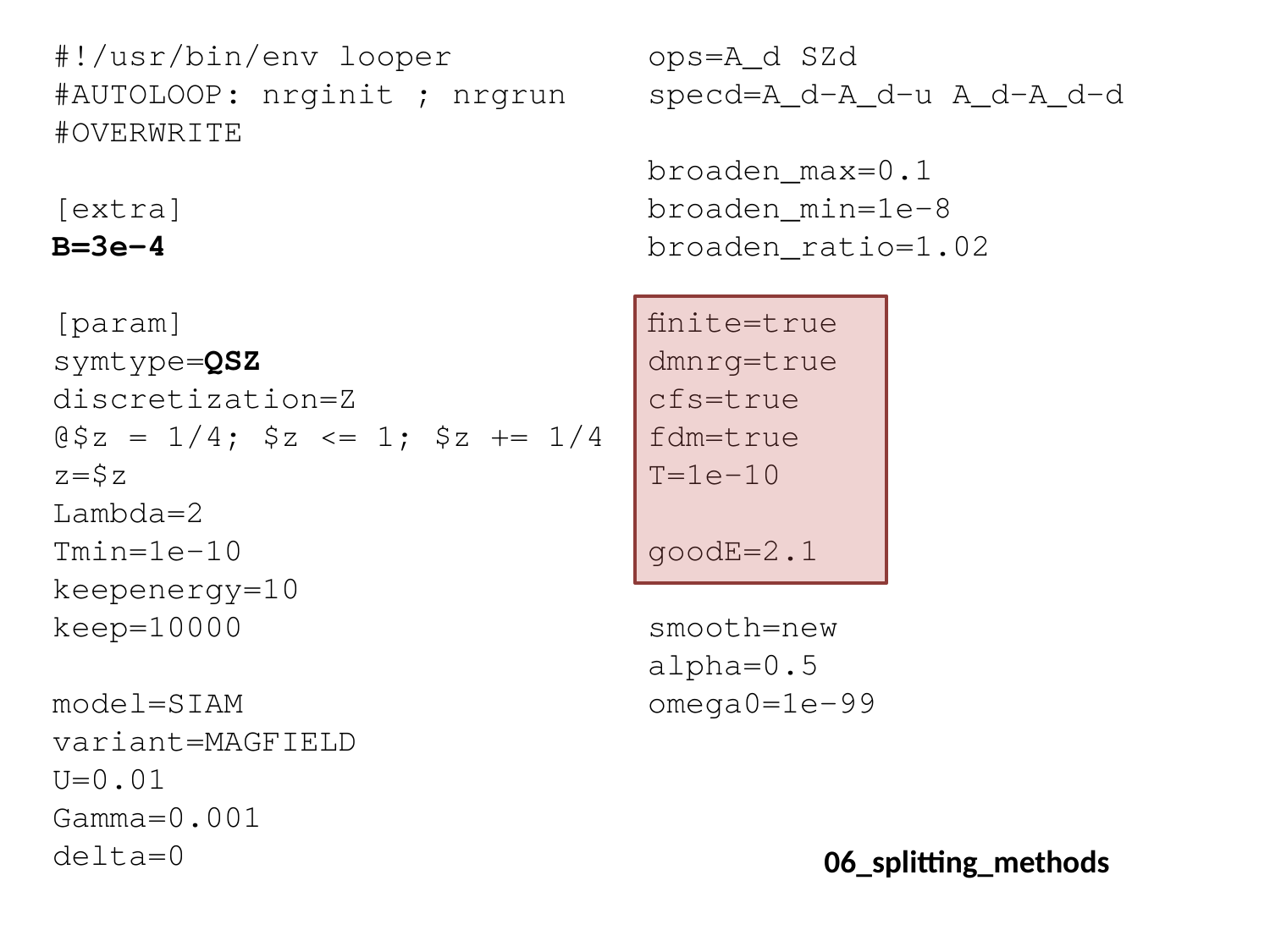

#!/usr/bin/env looper
#AUTOLOOP: nrginit ; nrgrun
#OVERWRITE

[extra]
B=3e-4

[param]
symtype=QSZ
discretization=Z
@$z = 1/4; $z <= 1; $z += 1/4
z=$z
Lambda=2
Tmin=1e-10
keepenergy=10
keep=10000

model=SIAM
variant=MAGFIELD
U=0.01
Gamma=0.001
delta=0
ops=A_d SZd
specd=A_d-A_d-u A_d-A_d-d

broaden_max=0.1
broaden_min=1e-8
broaden_ratio=1.02

finite=true
dmnrg=true
cfs=true
fdm=true
T=1e-10

goodE=2.1

smooth=new
alpha=0.5
omega0=1e-99

06_splitting_methods